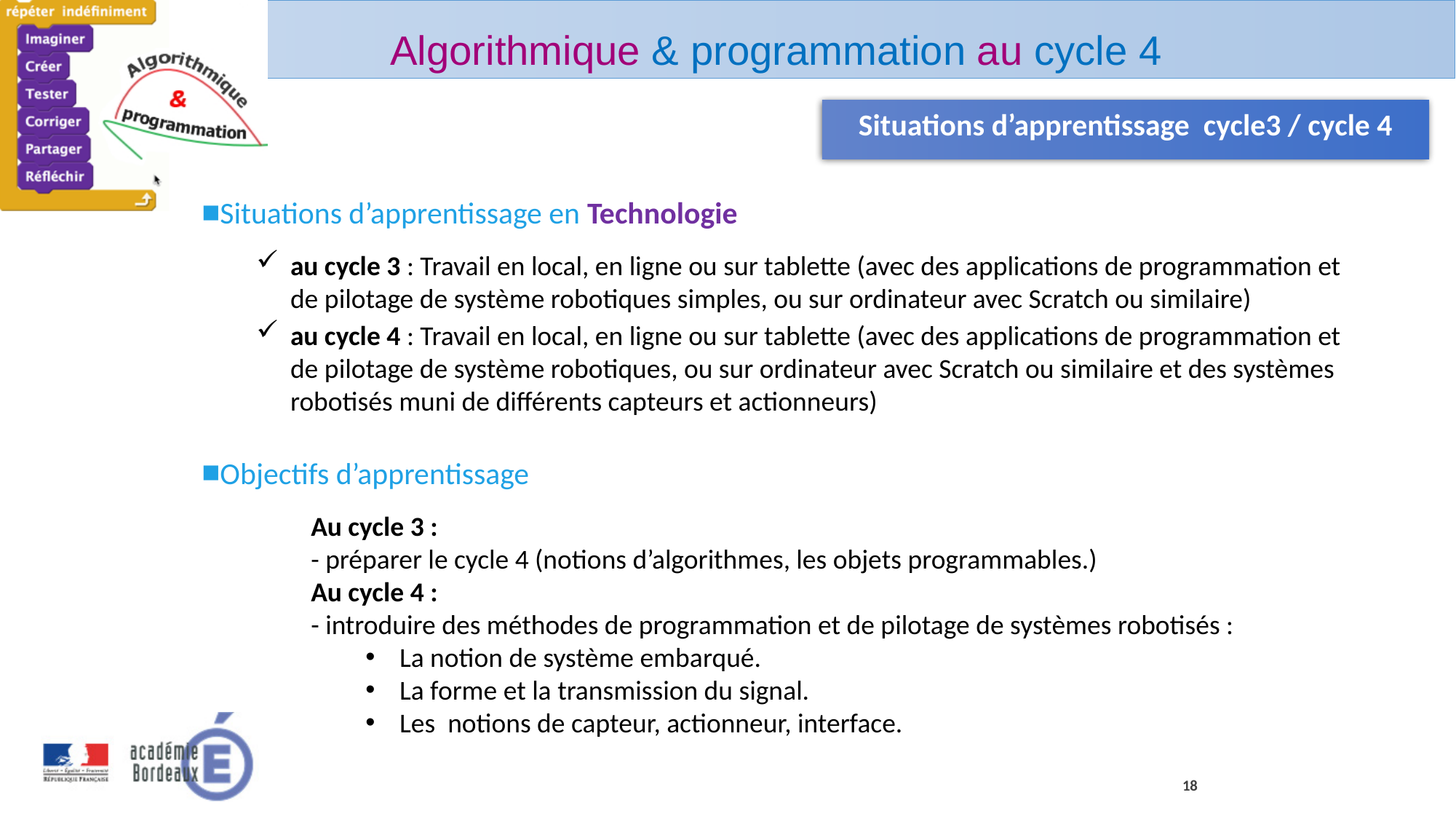

Situations d’apprentissage  cycle3 / cycle 4
Situations d’apprentissage en Technologie
au cycle 3 : Travail en local, en ligne ou sur tablette (avec des applications de programmation et de pilotage de système robotiques simples, ou sur ordinateur avec Scratch ou similaire)
au cycle 4 : Travail en local, en ligne ou sur tablette (avec des applications de programmation et de pilotage de système robotiques, ou sur ordinateur avec Scratch ou similaire et des systèmes robotisés muni de différents capteurs et actionneurs)

Objectifs d’apprentissage
Au cycle 3 :
- préparer le cycle 4 (notions d’algorithmes, les objets programmables.)
Au cycle 4 :
- introduire des méthodes de programmation et de pilotage de systèmes robotisés :
La notion de système embarqué.
La forme et la transmission du signal.
Les  notions de capteur, actionneur, interface.
18